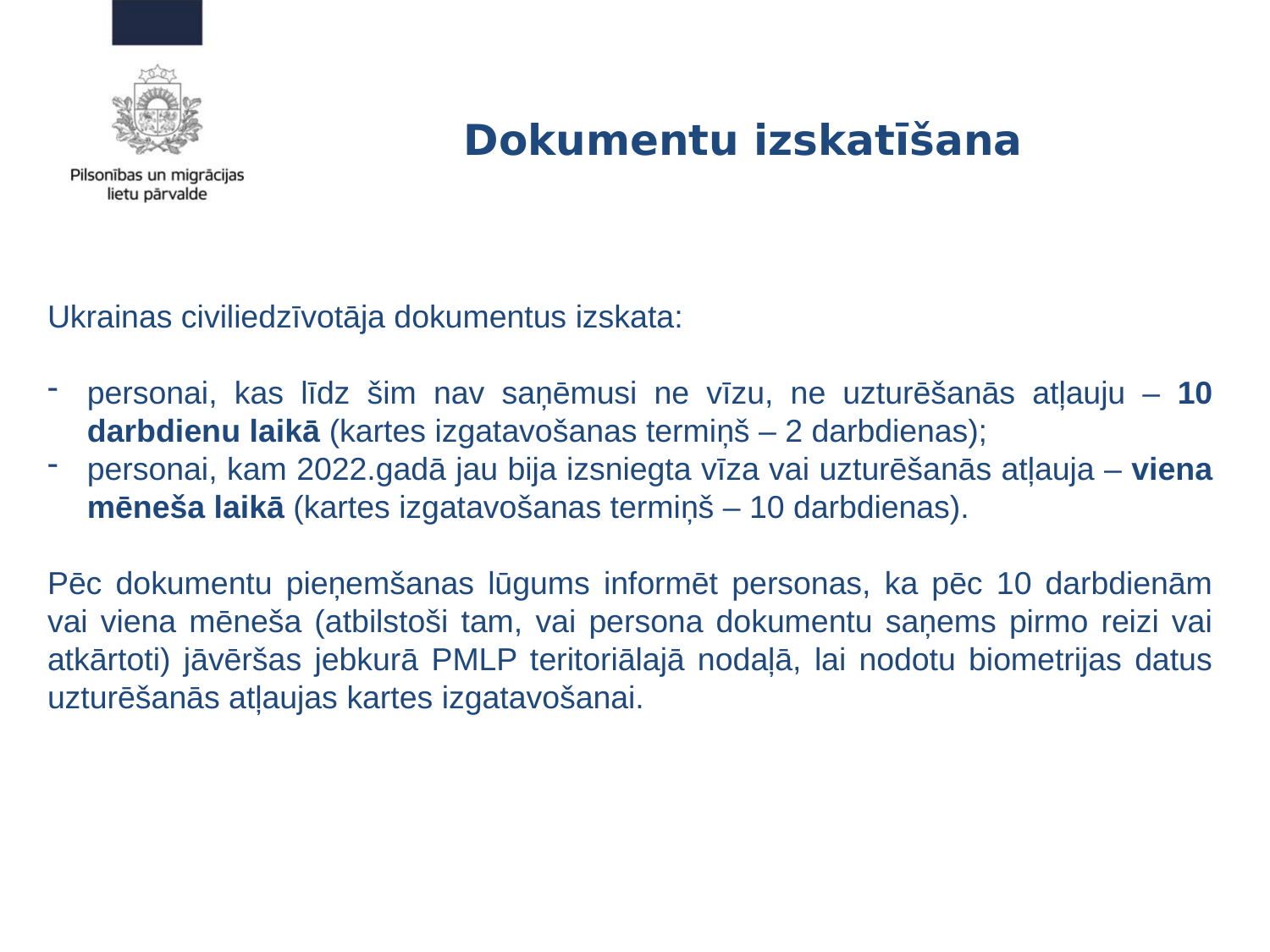

# Dokumentu izskatīšana
Ukrainas civiliedzīvotāja dokumentus izskata:

personai, kas līdz šim nav saņēmusi ne vīzu, ne uzturēšanās atļauju – 10 darbdienu laikā (kartes izgatavošanas termiņš – 2 darbdienas);
personai, kam 2022.gadā jau bija izsniegta vīza vai uzturēšanās atļauja – viena mēneša laikā (kartes izgatavošanas termiņš – 10 darbdienas).

Pēc dokumentu pieņemšanas lūgums informēt personas, ka pēc 10 darbdienām vai viena mēneša (atbilstoši tam, vai persona dokumentu saņems pirmo reizi vai atkārtoti) jāvēršas jebkurā PMLP teritoriālajā nodaļā, lai nodotu biometrijas datus uzturēšanās atļaujas kartes izgatavošanai.